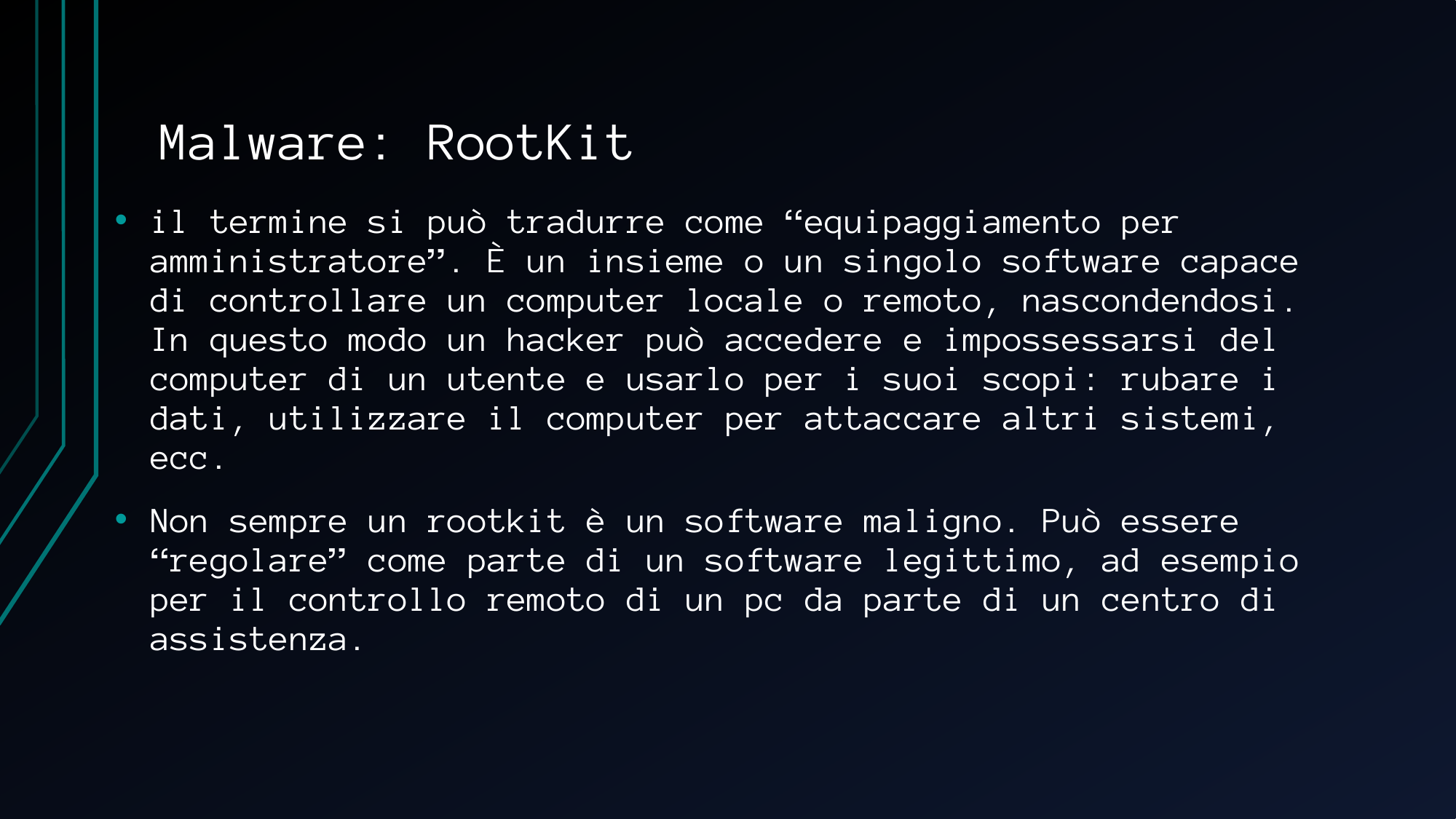

# Malware: RootKit
il termine si può tradurre come “equipaggiamento per amministratore”. È un insieme o un singolo software capace di controllare un computer locale o remoto, nascondendosi. In questo modo un hacker può accedere e impossessarsi del computer di un utente e usarlo per i suoi scopi: rubare i dati, utilizzare il computer per attaccare altri sistemi, ecc.
Non sempre un rootkit è un software maligno. Può essere “regolare” come parte di un software legittimo, ad esempio per il controllo remoto di un pc da parte di un centro di assistenza.